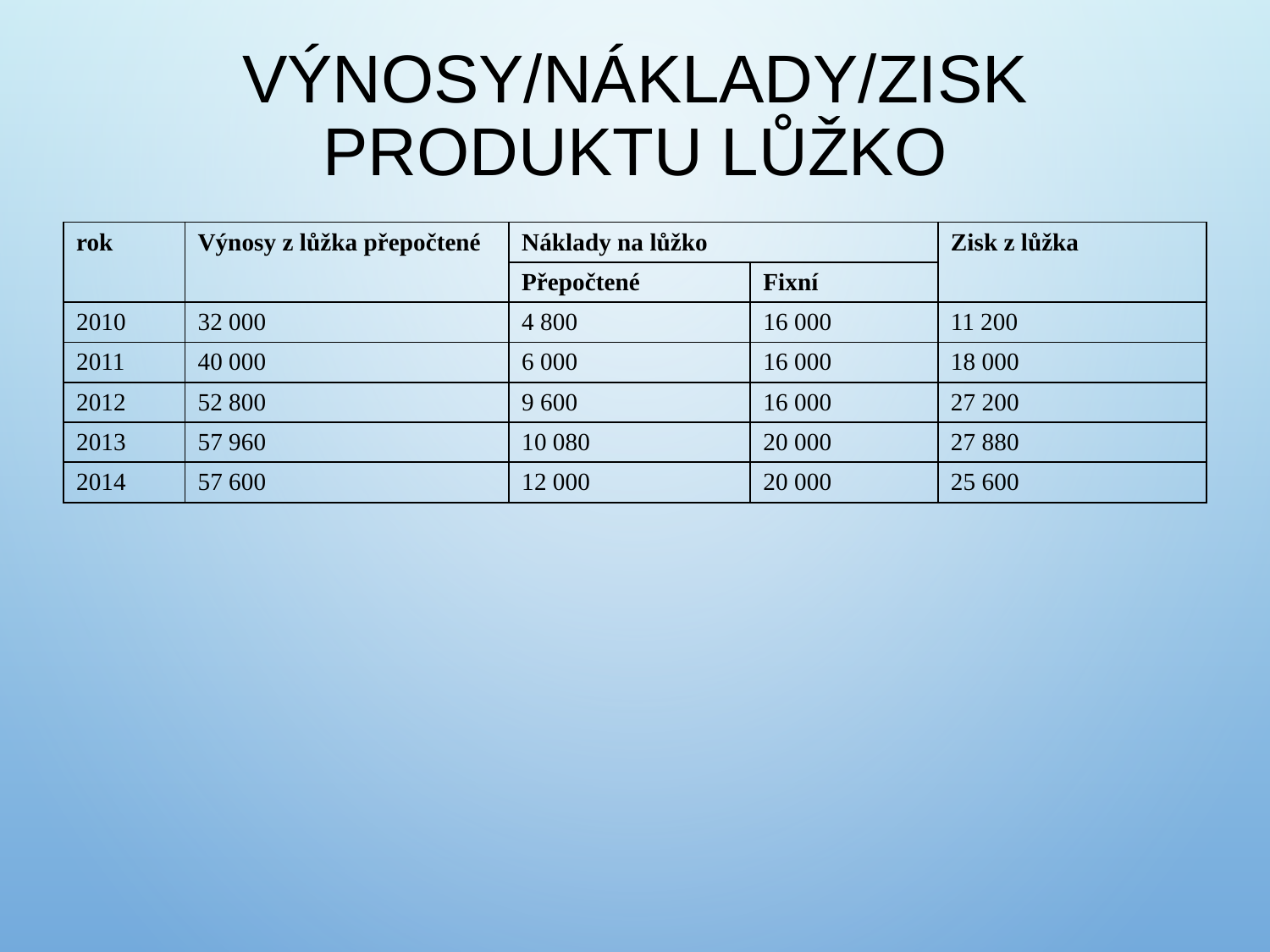

# Výnosy/náklady/zisk produktu lůžko
| rok | Výnosy z lůžka přepočtené | Náklady na lůžko |  | Zisk z lůžka |
| --- | --- | --- | --- | --- |
|  |  | Přepočtené | Fixní |  |
| 2010 | 32 000 | 4 800 | 16 000 | 11 200 |
| 2011 | 40 000 | 6 000 | 16 000 | 18 000 |
| 2012 | 52 800 | 9 600 | 16 000 | 27 200 |
| 2013 | 57 960 | 10 080 | 20 000 | 27 880 |
| 2014 | 57 600 | 12 000 | 20 000 | 25 600 |